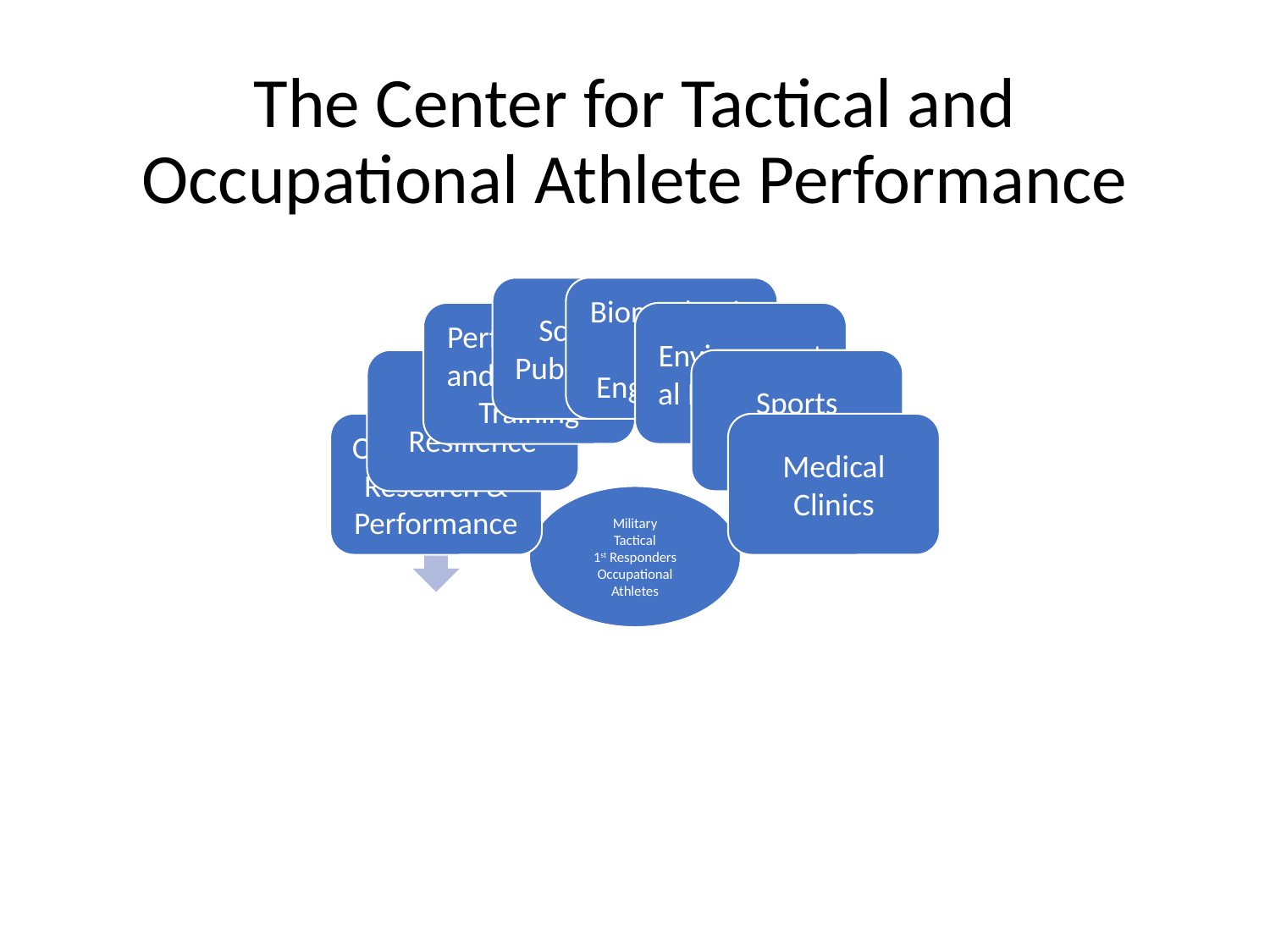

# The Center for Tactical and Occupational Athlete Performance
Military
Tactical
1st Responders
Occupational Athletes